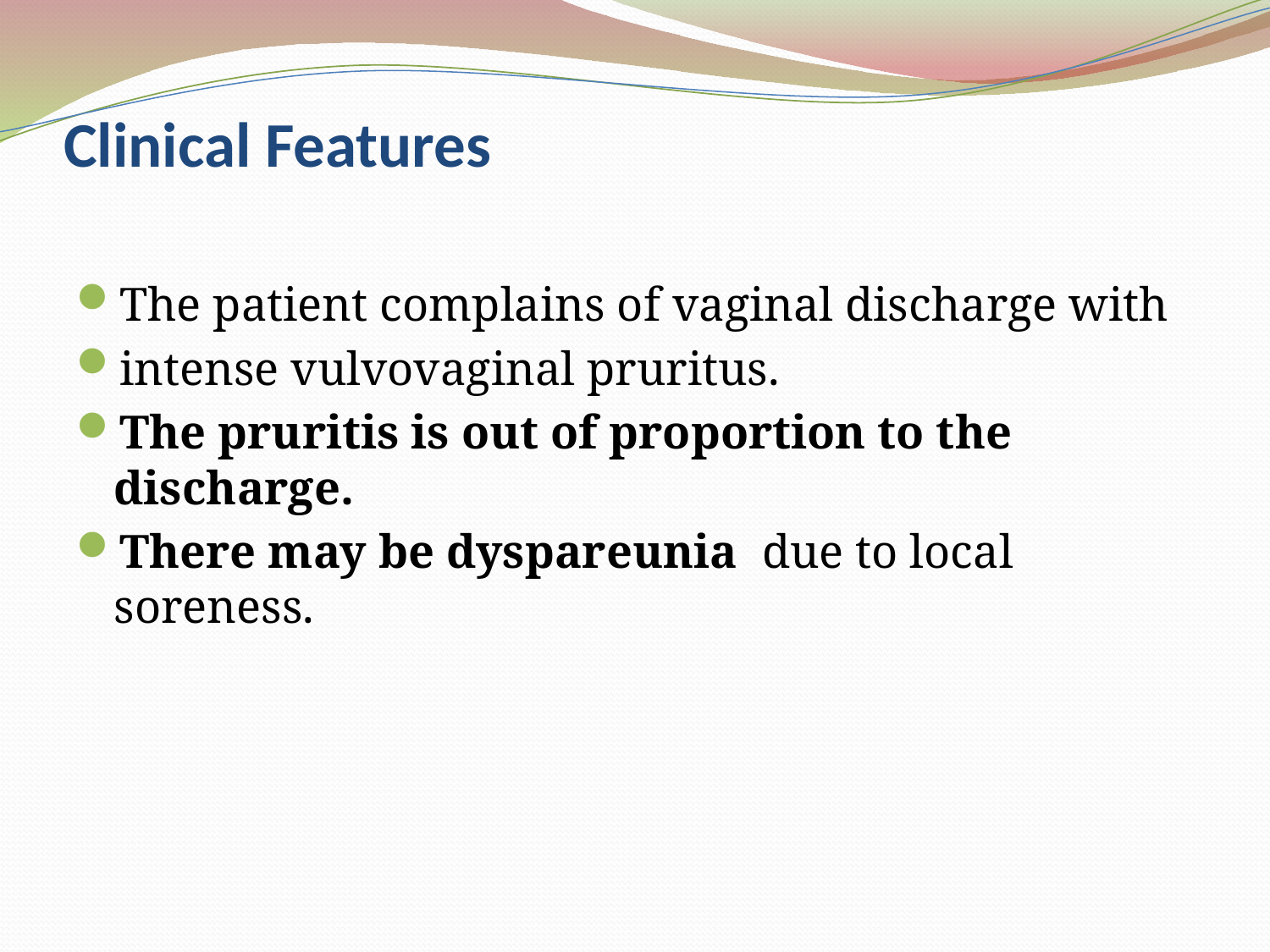

# Clinical Features
The patient complains of vaginal discharge with
intense vulvovaginal pruritus.
The pruritis is out of proportion to the discharge.
There may be dyspareunia  due to local soreness.